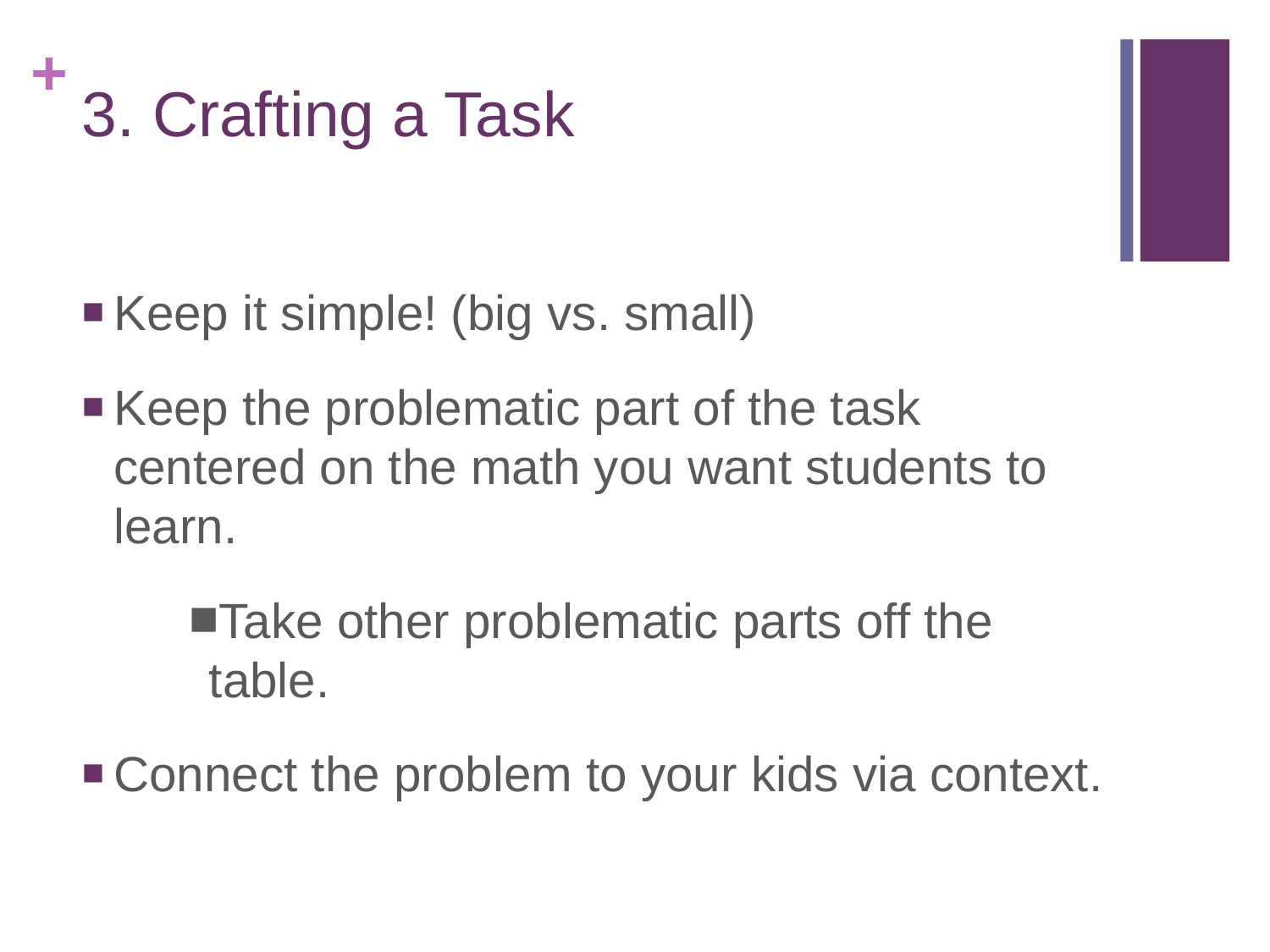

# 3. Crafting a Task
Keep it simple! (big vs. small)
Keep the problematic part of the task centered on the math you want students to learn.
Take other problematic parts off the table.
Connect the problem to your kids via context.